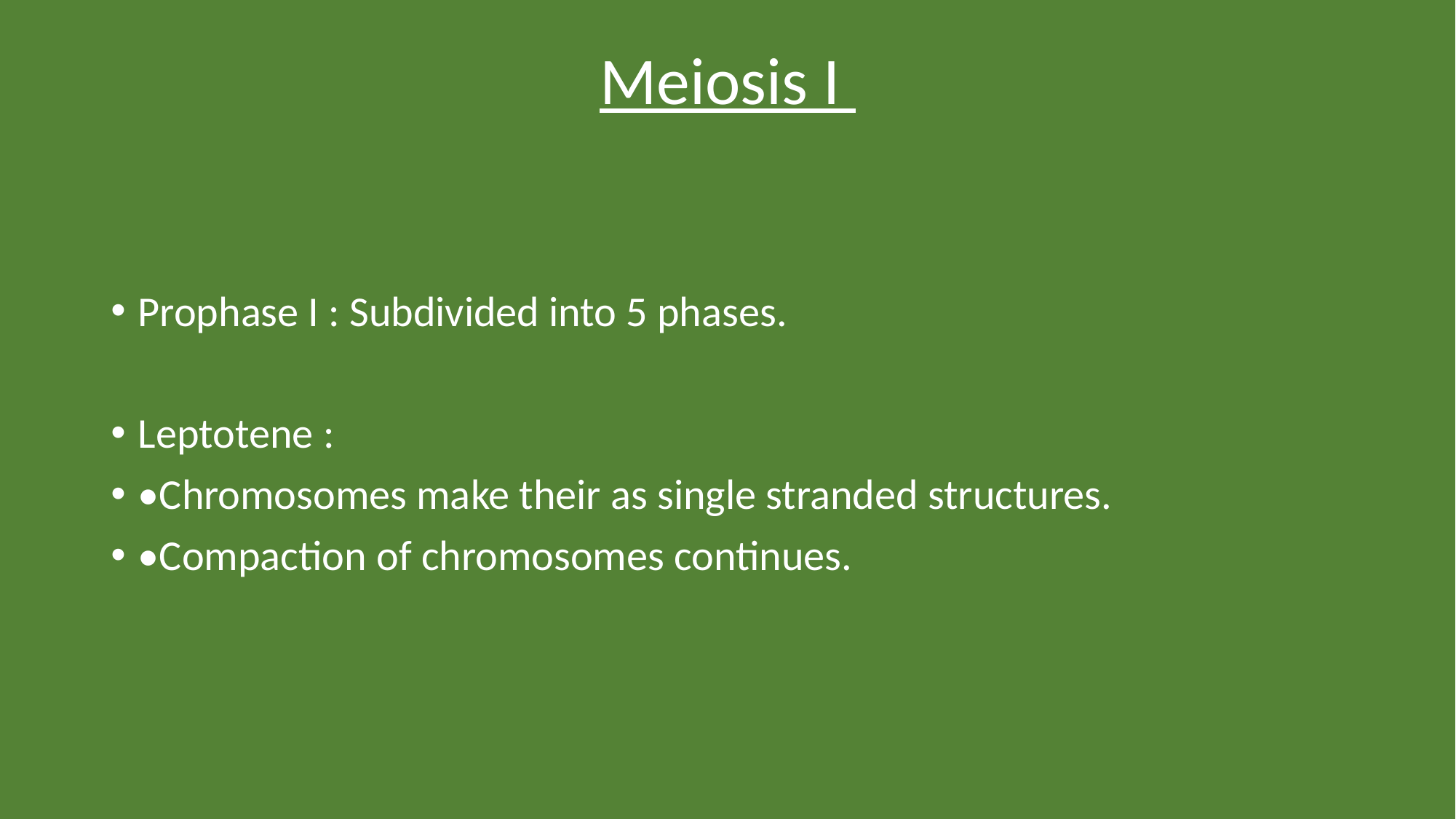

# Meiosis I

Prophase I : Subdivided into 5 phases.

Leptotene :
•Chromosomes make their as single stranded structures.
•Compaction of chromosomes continues.